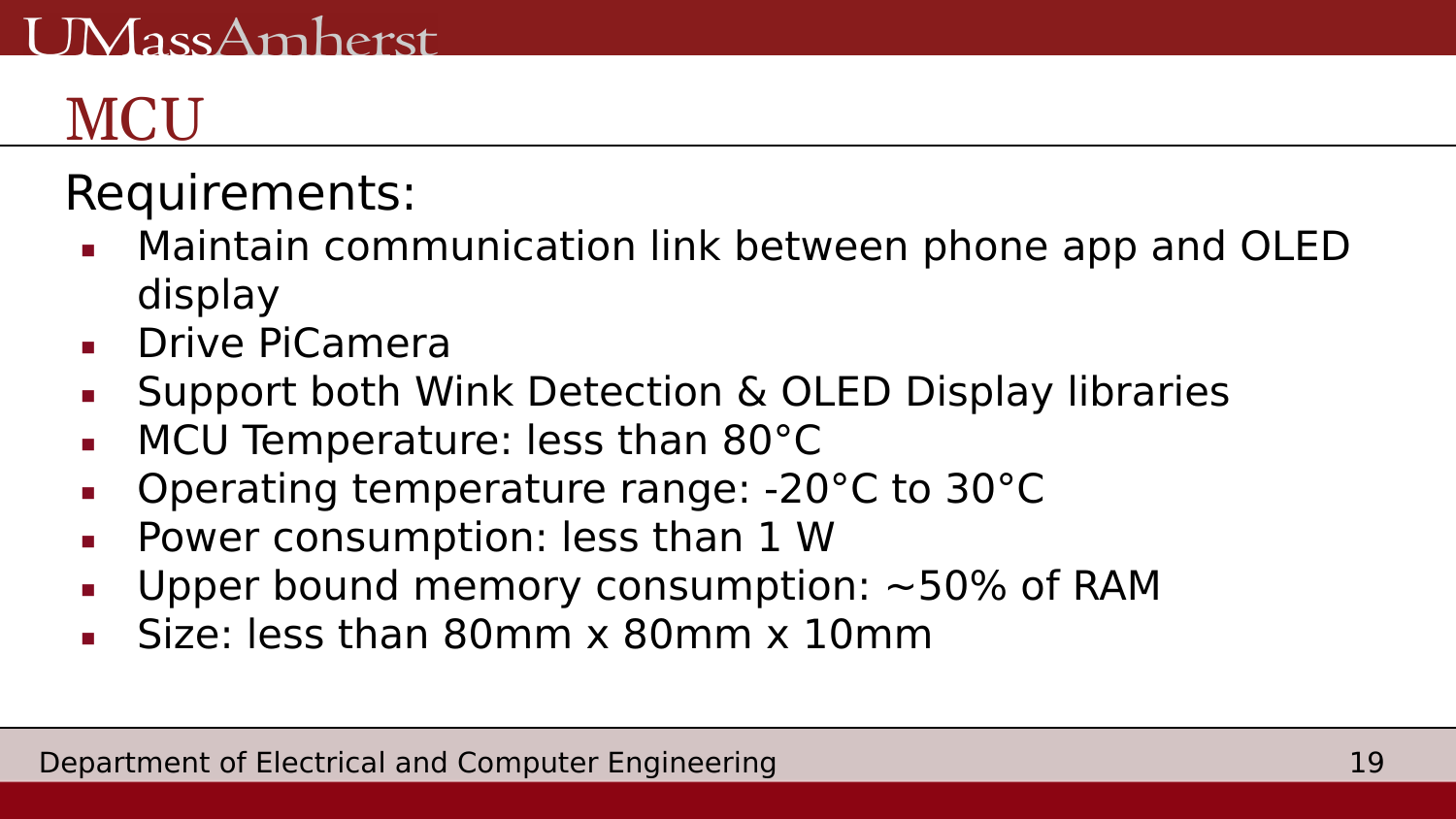

# MCU
Requirements:
Maintain communication link between phone app and OLED display
Drive PiCamera
Support both Wink Detection & OLED Display libraries
MCU Temperature: less than 80°C
Operating temperature range: -20°C to 30°C
Power consumption: less than 1 W
Upper bound memory consumption: ~50% of RAM
Size: less than 80mm x 80mm x 10mm